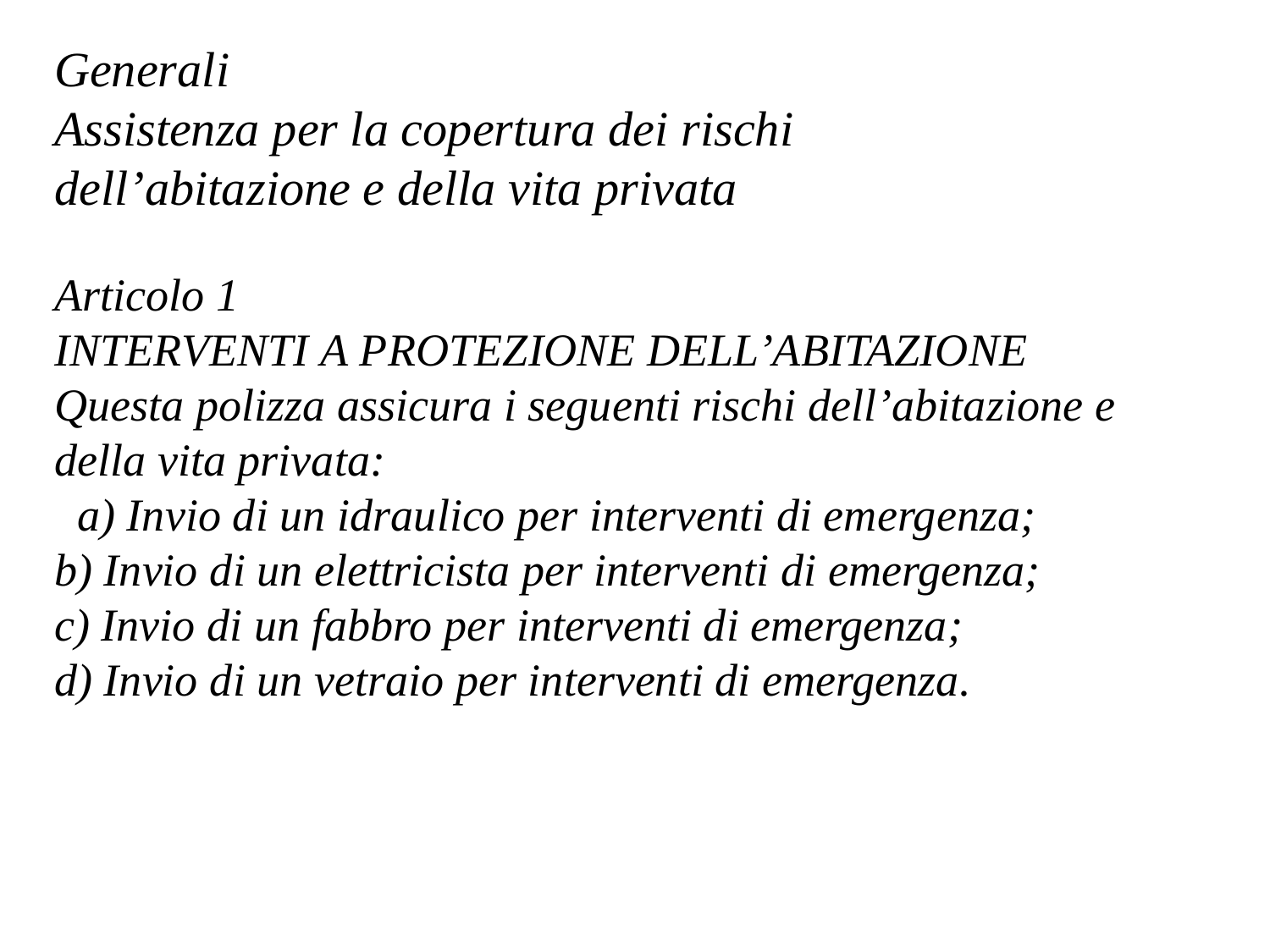

Generali
Assistenza per la copertura dei rischi  dell’abitazione e della vita privata

Articolo 1 INTERVENTI A PROTEZIONE DELL’ABITAZIONE
Questa polizza assicura i seguenti rischi dell’abitazione e
della vita privata:
  a) Invio di un idraulico per interventi di emergenza;
b) Invio di un elettricista per interventi di emergenza;
c) Invio di un fabbro per interventi di emergenza;
d) Invio di un vetraio per interventi di emergenza.